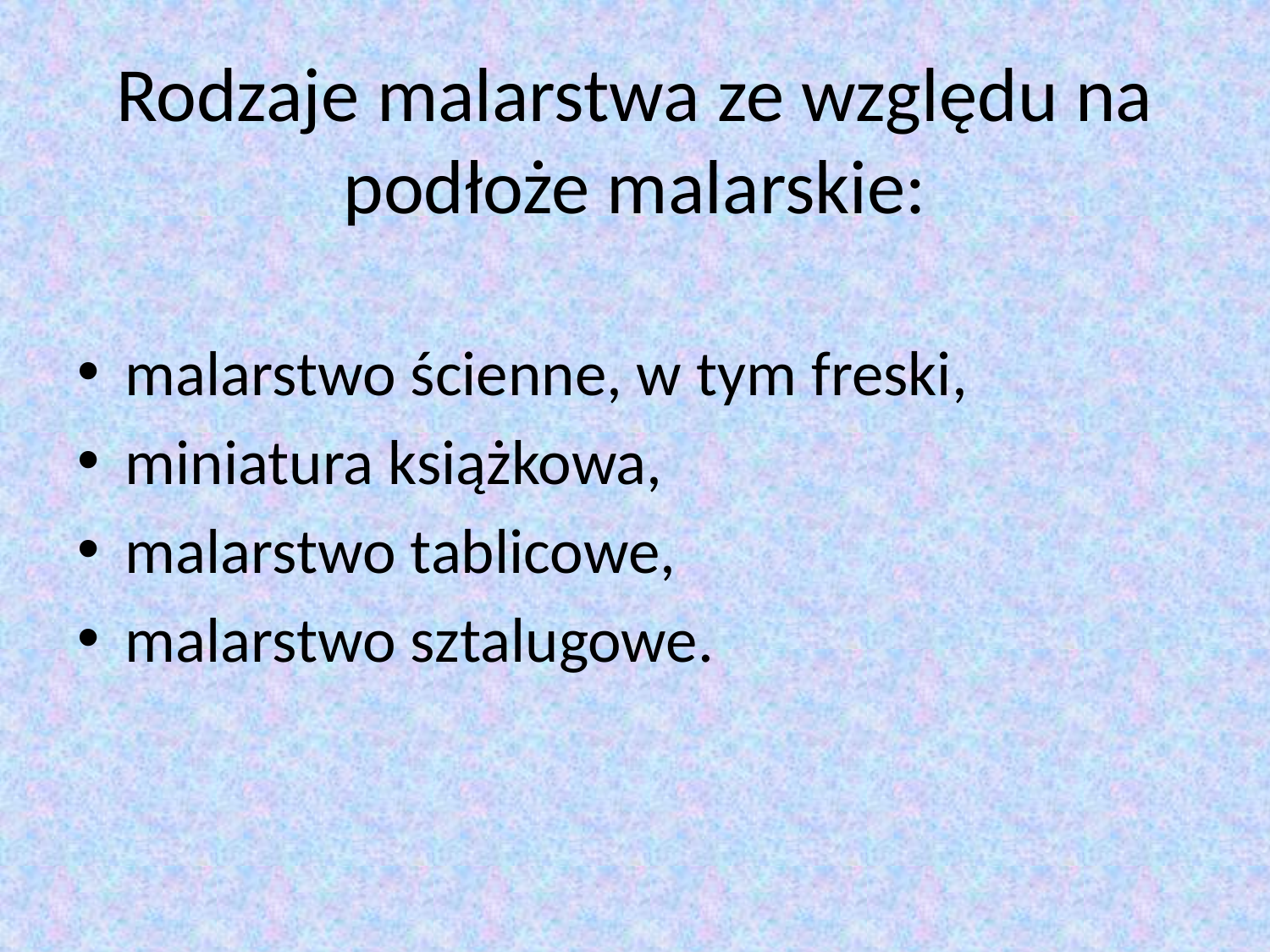

# Rodzaje malarstwa ze względu na podłoże malarskie:
malarstwo ścienne, w tym freski,
miniatura książkowa,
malarstwo tablicowe,
malarstwo sztalugowe.